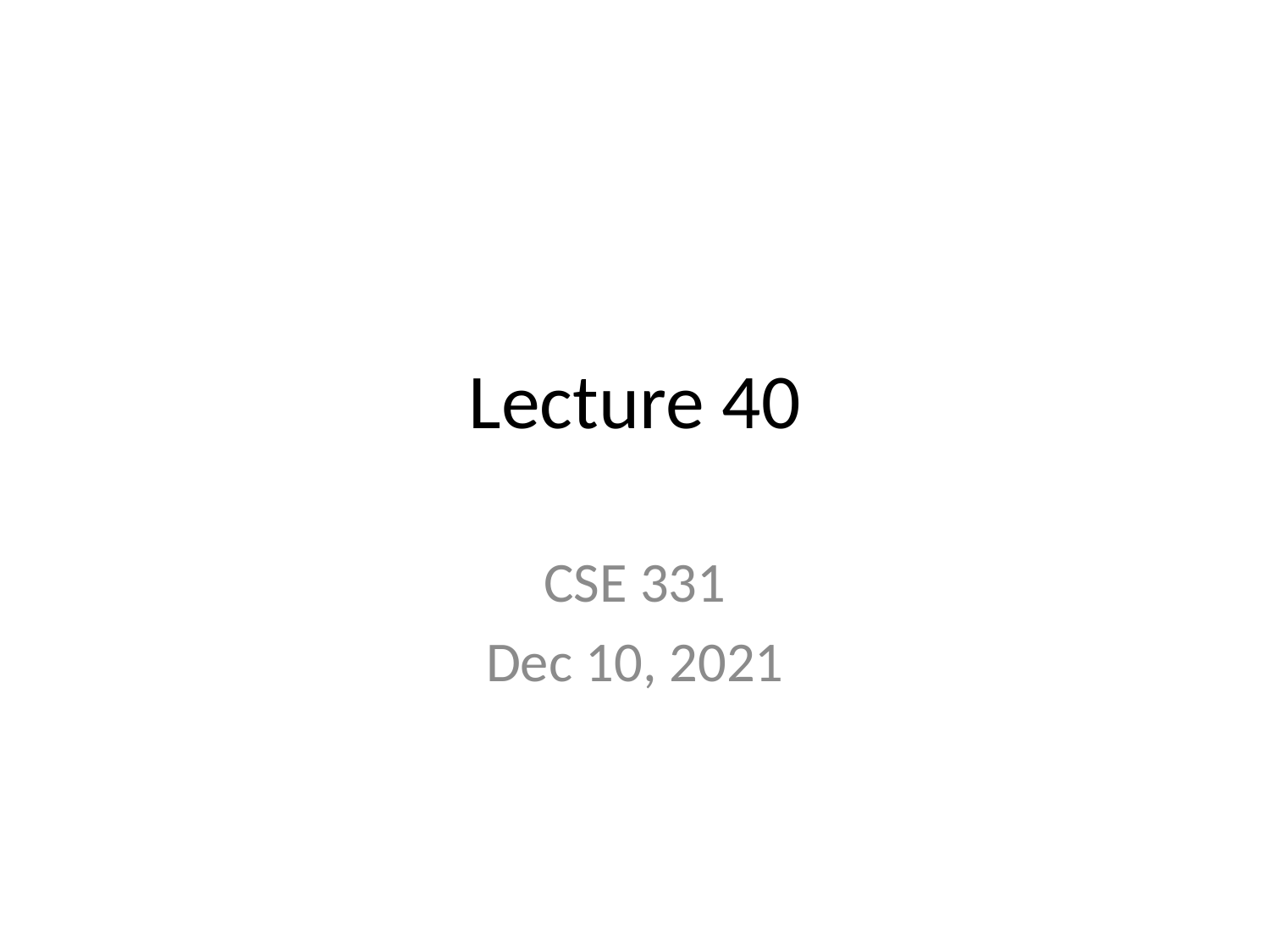

# Lecture 40
CSE 331
Dec 10, 2021